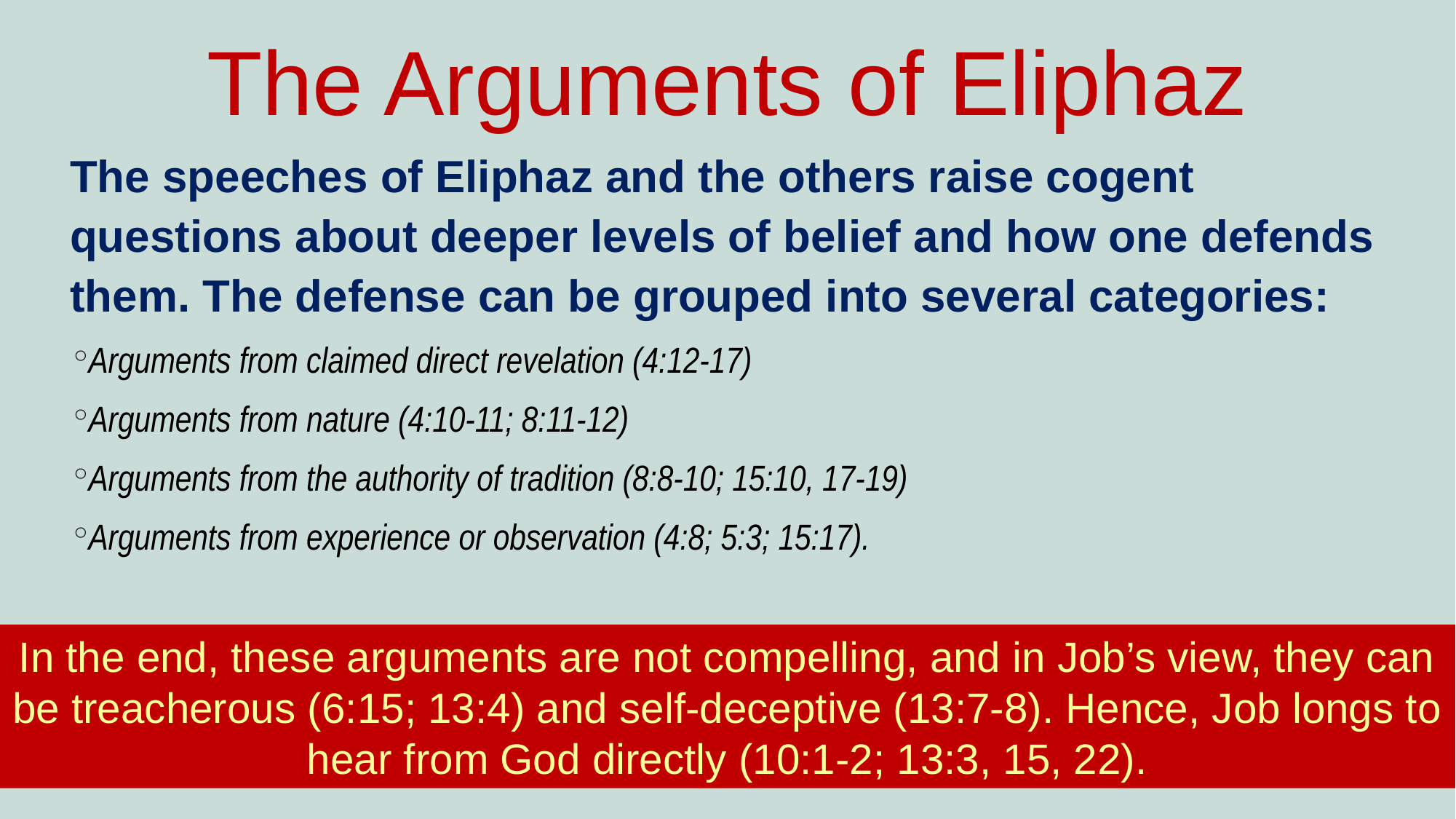

# The Arguments of Eliphaz
The speeches of Eliphaz and the others raise cogent questions about deeper levels of belief and how one defends them. The defense can be grouped into several categories:
Arguments from claimed direct revelation (4:12-17)
Arguments from nature (4:10-11; 8:11-12)
Arguments from the authority of tradition (8:8-10; 15:10, 17-19)
Arguments from experience or observation (4:8; 5:3; 15:17).
In the end, these arguments are not compelling, and in Job’s view, they can be treacherous (6:15; 13:4) and self-deceptive (13:7-8). Hence, Job longs to hear from God directly (10:1-2; 13:3, 15, 22).
123